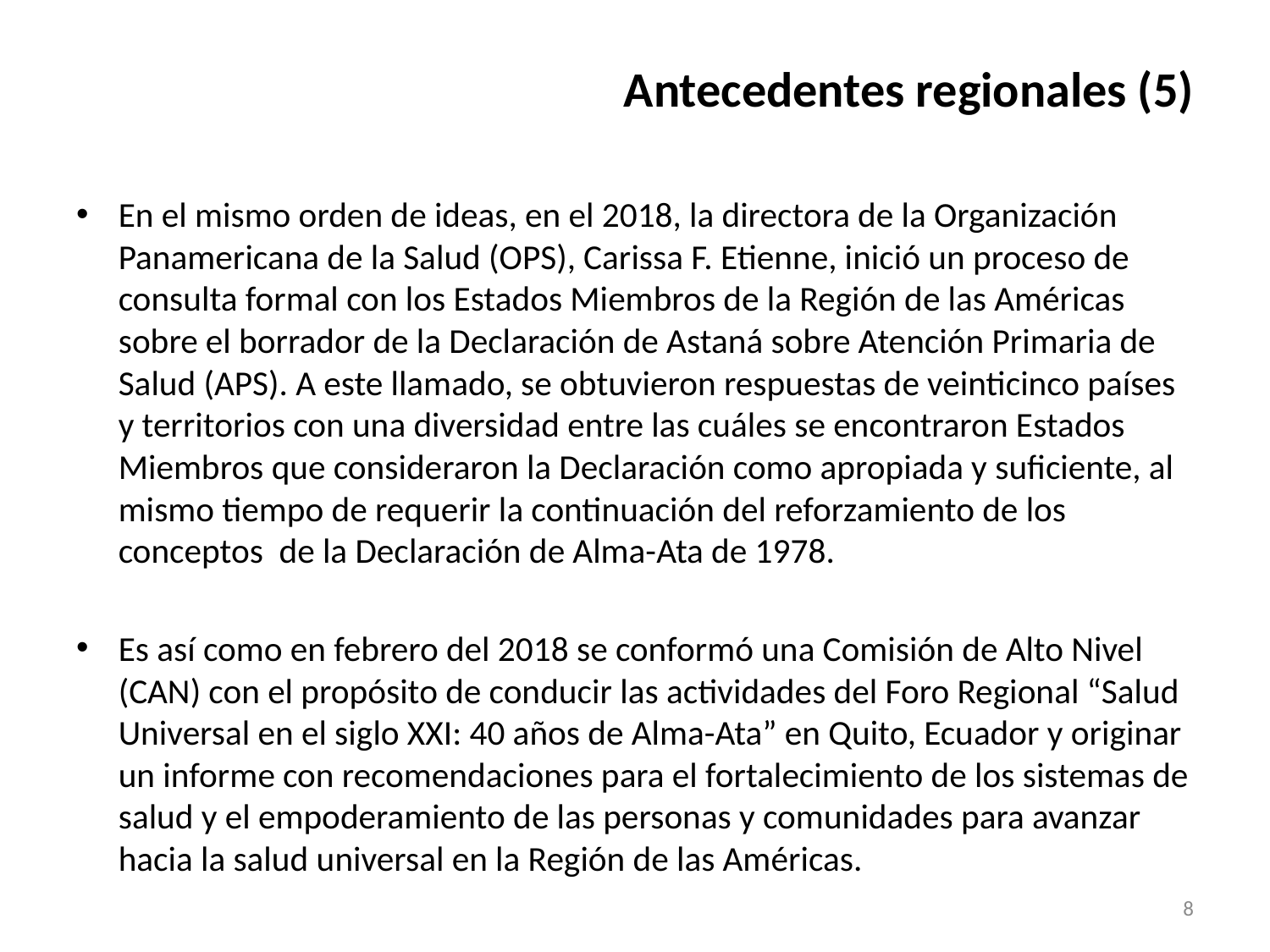

# Antecedentes regionales (5)
En el mismo orden de ideas, en el 2018, la directora de la Organización Panamericana de la Salud (OPS), Carissa F. Etienne, inició un proceso de consulta formal con los Estados Miembros de la Región de las Américas sobre el borrador de la Declaración de Astaná sobre Atención Primaria de Salud (APS). A este llamado, se obtuvieron respuestas de veinticinco países y territorios con una diversidad entre las cuáles se encontraron Estados Miembros que consideraron la Declaración como apropiada y suficiente, al mismo tiempo de requerir la continuación del reforzamiento de los conceptos  de la Declaración de Alma-Ata de 1978.

Es así como en febrero del 2018 se conformó una Comisión de Alto Nivel (CAN) con el propósito de conducir las actividades del Foro Regional “Salud Universal en el siglo XXI: 40 años de Alma-Ata” en Quito, Ecuador y originar un informe con recomendaciones para el fortalecimiento de los sistemas de salud y el empoderamiento de las personas y comunidades para avanzar hacia la salud universal en la Región de las Américas.
8